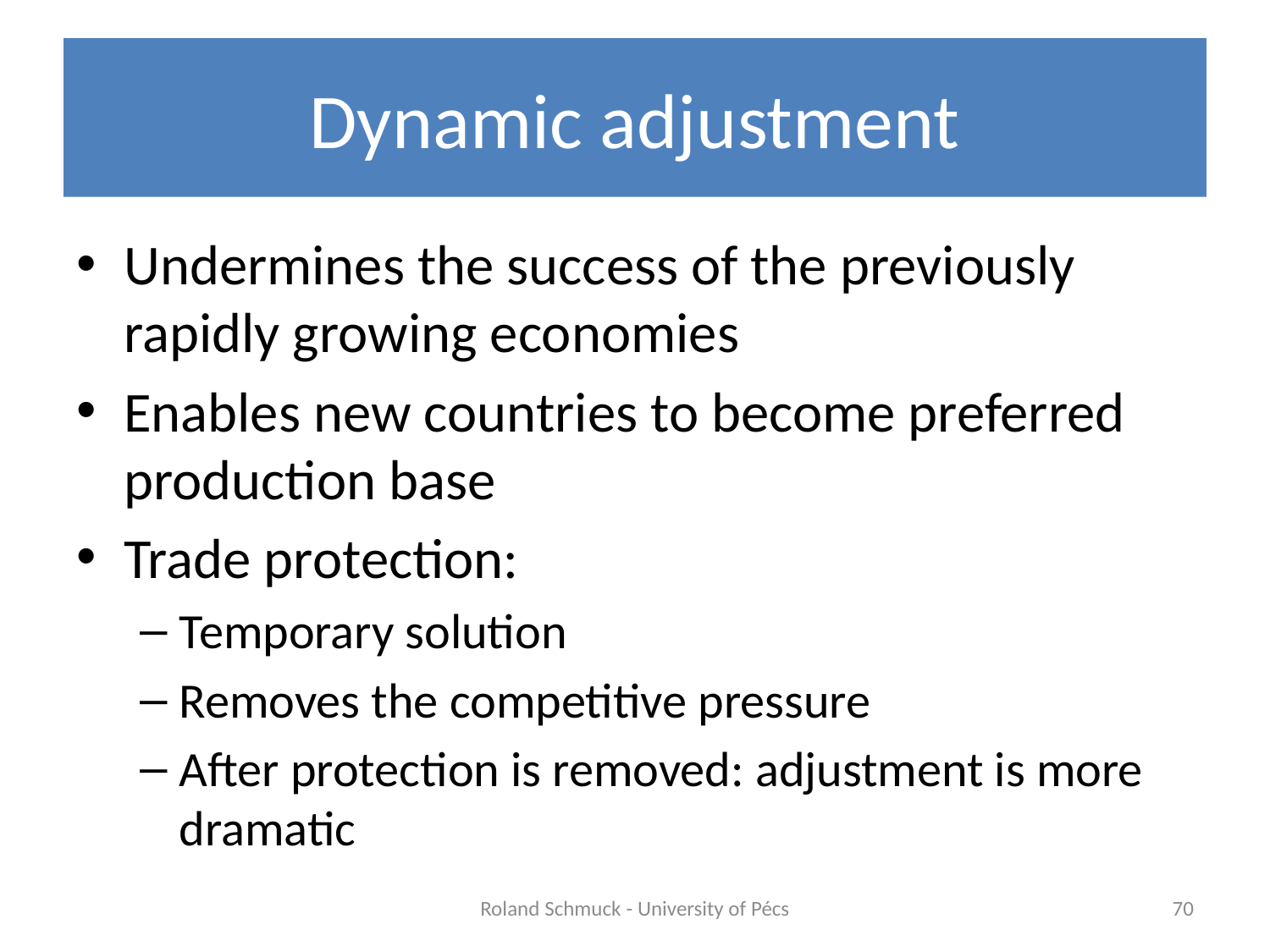

# Dynamic adjustment
Undermines the success of the previously rapidly growing economies
Enables new countries to become preferred production base
Trade protection:
Temporary solution
Removes the competitive pressure
After protection is removed: adjustment is more dramatic
Roland Schmuck - University of Pécs
70